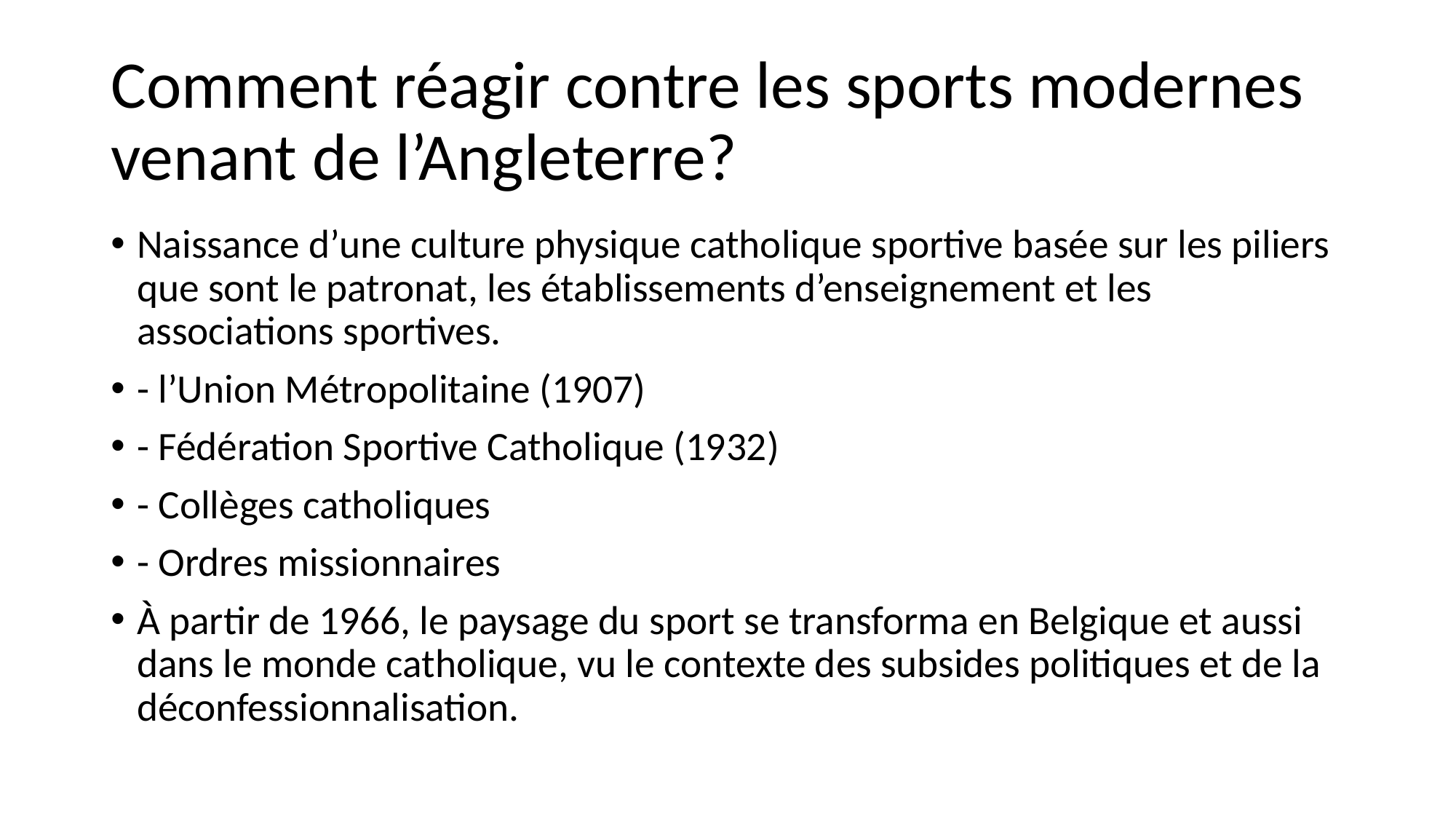

# Comment réagir contre les sports modernes venant de l’Angleterre?
Naissance d’une culture physique catholique sportive basée sur les piliers que sont le patronat, les établissements d’enseignement et les associations sportives.
- l’Union Métropolitaine (1907)
- Fédération Sportive Catholique (1932)
- Collèges catholiques
- Ordres missionnaires
À partir de 1966, le paysage du sport se transforma en Belgique et aussi dans le monde catholique, vu le contexte des subsides politiques et de la déconfessionnalisation.